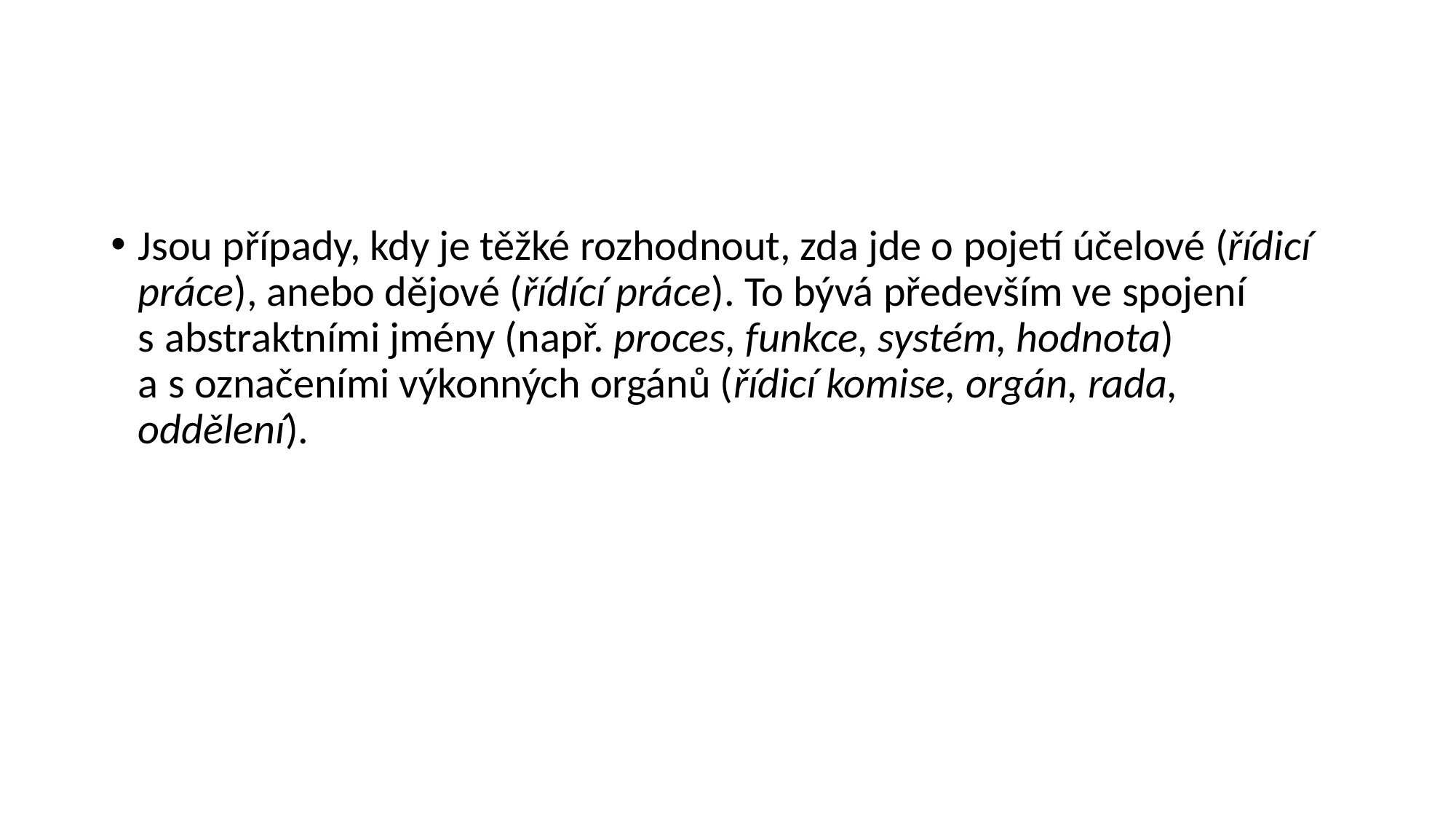

#
Jsou případy, kdy je těžké rozhodnout, zda jde o pojetí účelové (řídicí práce), anebo dějové (řídící práce). To bývá především ve spojení s abstraktními jmény (např. proces, funkce, systém, hodnota) a s označeními výkonných orgánů (řídicí komise, orgán, rada, oddělení).